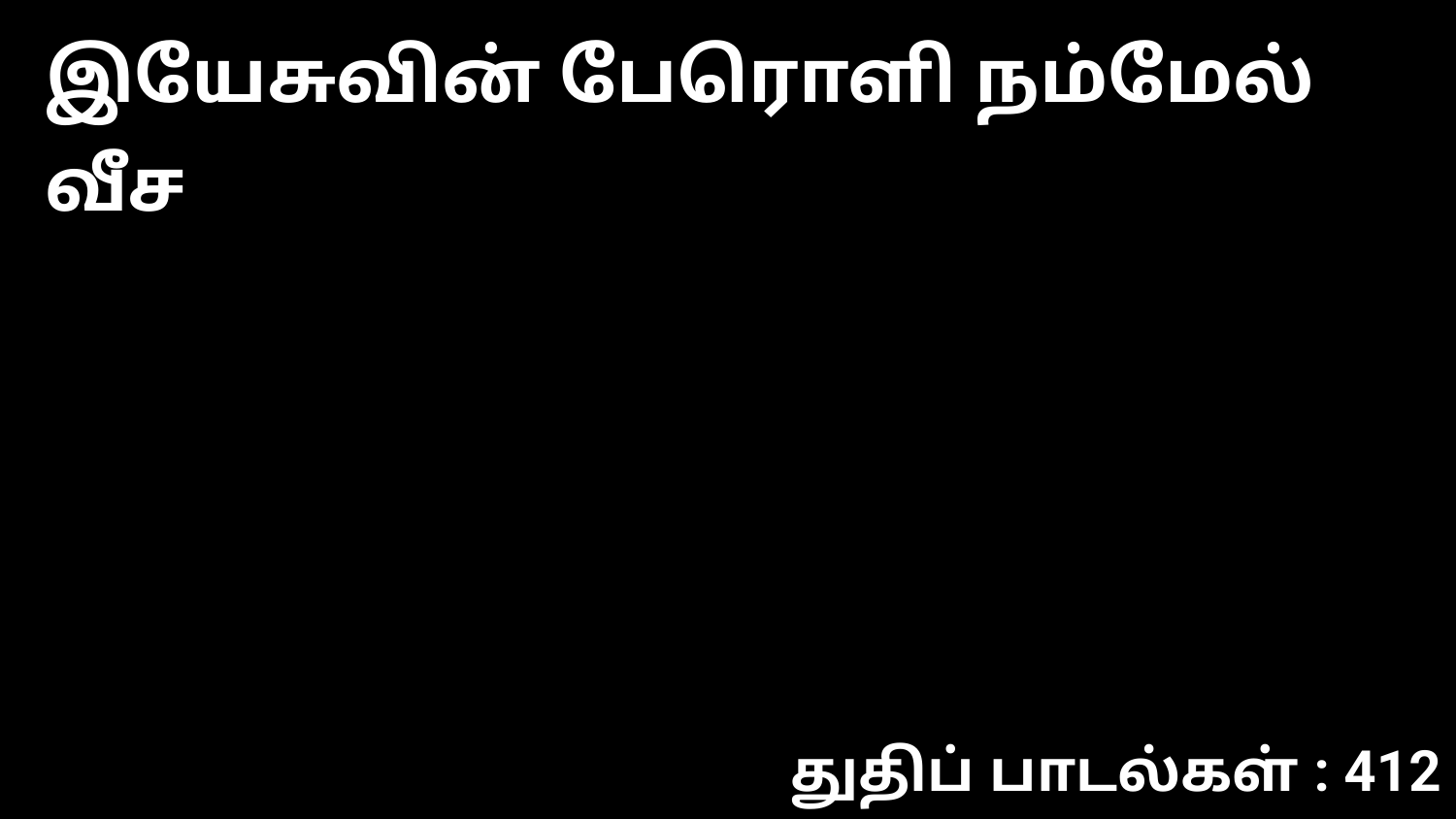

இயேசுவின் பேரொளி நம்மேல் வீச
துதிப் பாடல்கள் : 412